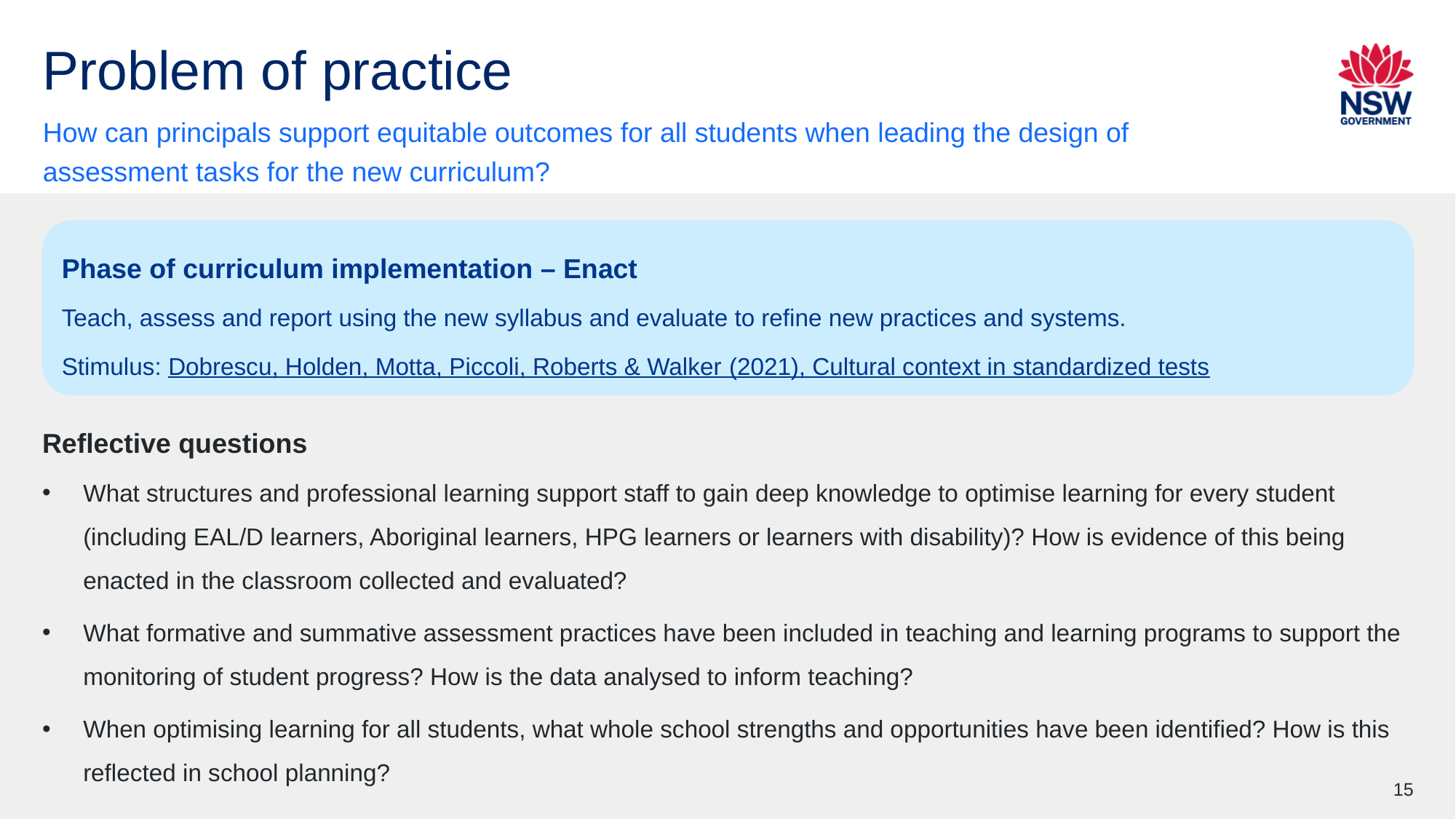

# Problem of practice
How can principals support equitable outcomes for all students when leading the design of assessment tasks for the new curriculum?
Phase of curriculum implementation – Enact
Teach, assess and report using the new syllabus and evaluate to refine new practices and systems.
Stimulus​: Dobrescu, Holden, Motta, Piccoli, Roberts & Walker (2021), Cultural context in standardized tests
Reflective questions
What structures and professional learning support staff to gain deep knowledge to optimise learning for every student (including EAL/D learners, Aboriginal learners, HPG learners or learners with disability)? How is evidence of this being enacted in the classroom collected and evaluated?
What formative and summative assessment practices have been included in teaching and learning programs to support the monitoring of student progress? How is the data analysed to inform teaching?
When optimising learning for all students, what whole school strengths and opportunities have been identified? How is this reflected in school planning?

15